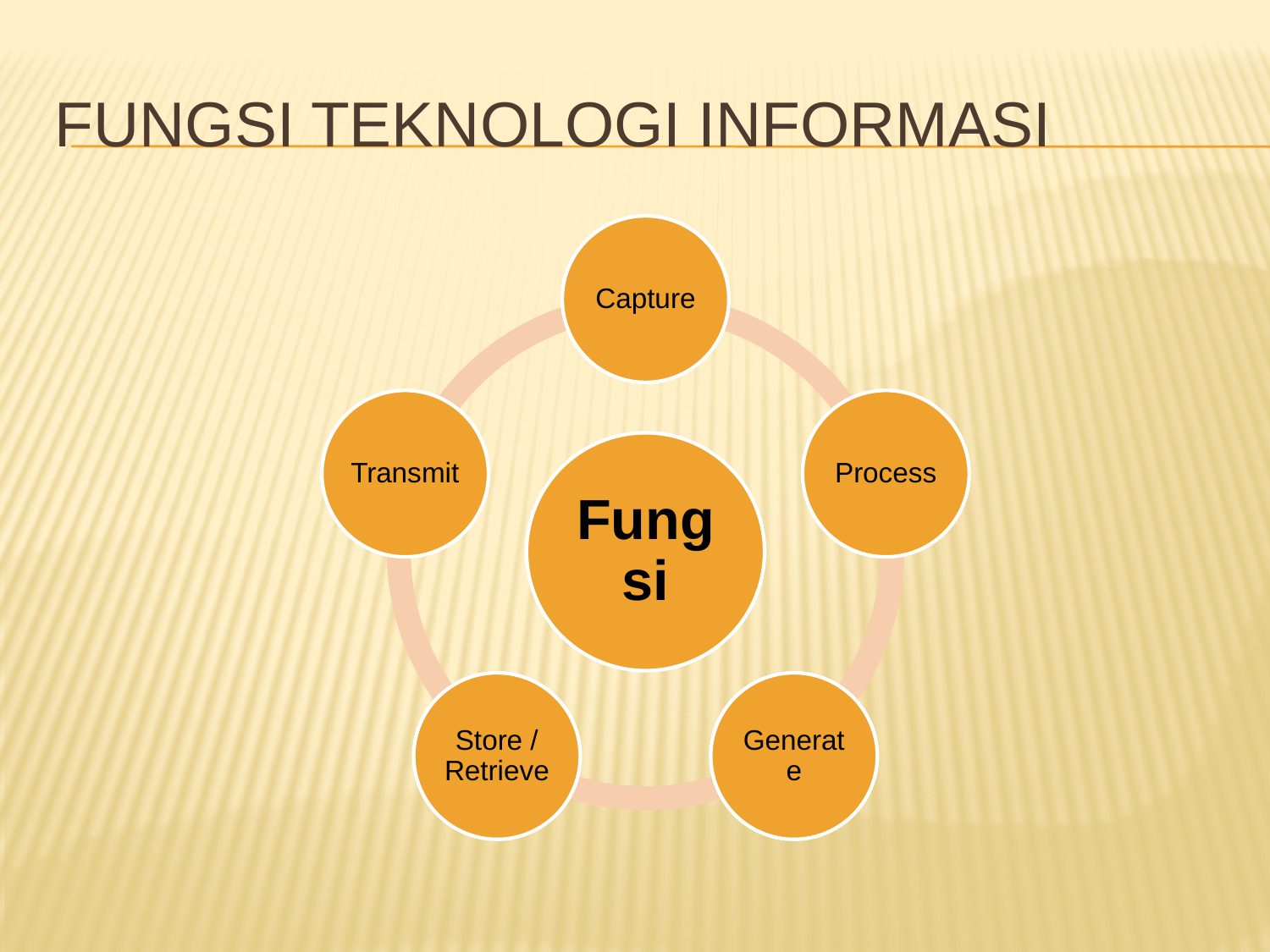

# Fungsi Teknologi Informasi
Fungsi
Capture
Process
Generate
Store / Retrieve
Transmit